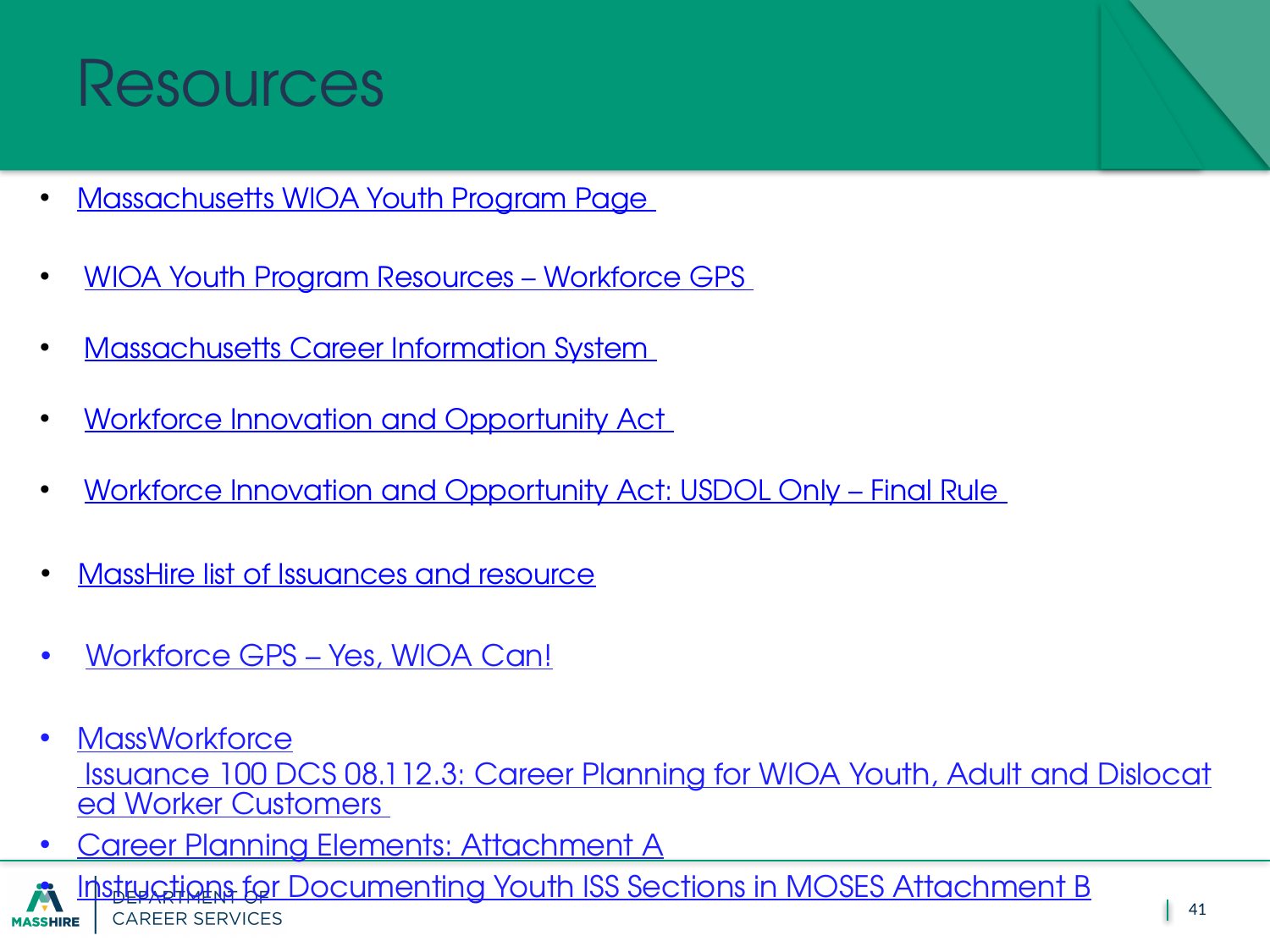

# Resources
Massachusetts WIOA Youth Program Page

WIOA Youth Program Resources – Workforce GPS

Massachusetts Career Information System

Workforce Innovation and Opportunity Act

Workforce Innovation and Opportunity Act: USDOL Only – Final Rule

MassHire list of Issuances and resource

Workforce GPS – Yes, WIOA Can!

MassWorkforce Issuance 100 DCS 08.112.3: Career Planning for WIOA Youth, Adult and Dislocated Worker Customers
Career Planning Elements: Attachment A
Instructions for Documenting Youth ISS Sections in MOSES Attachment B

41